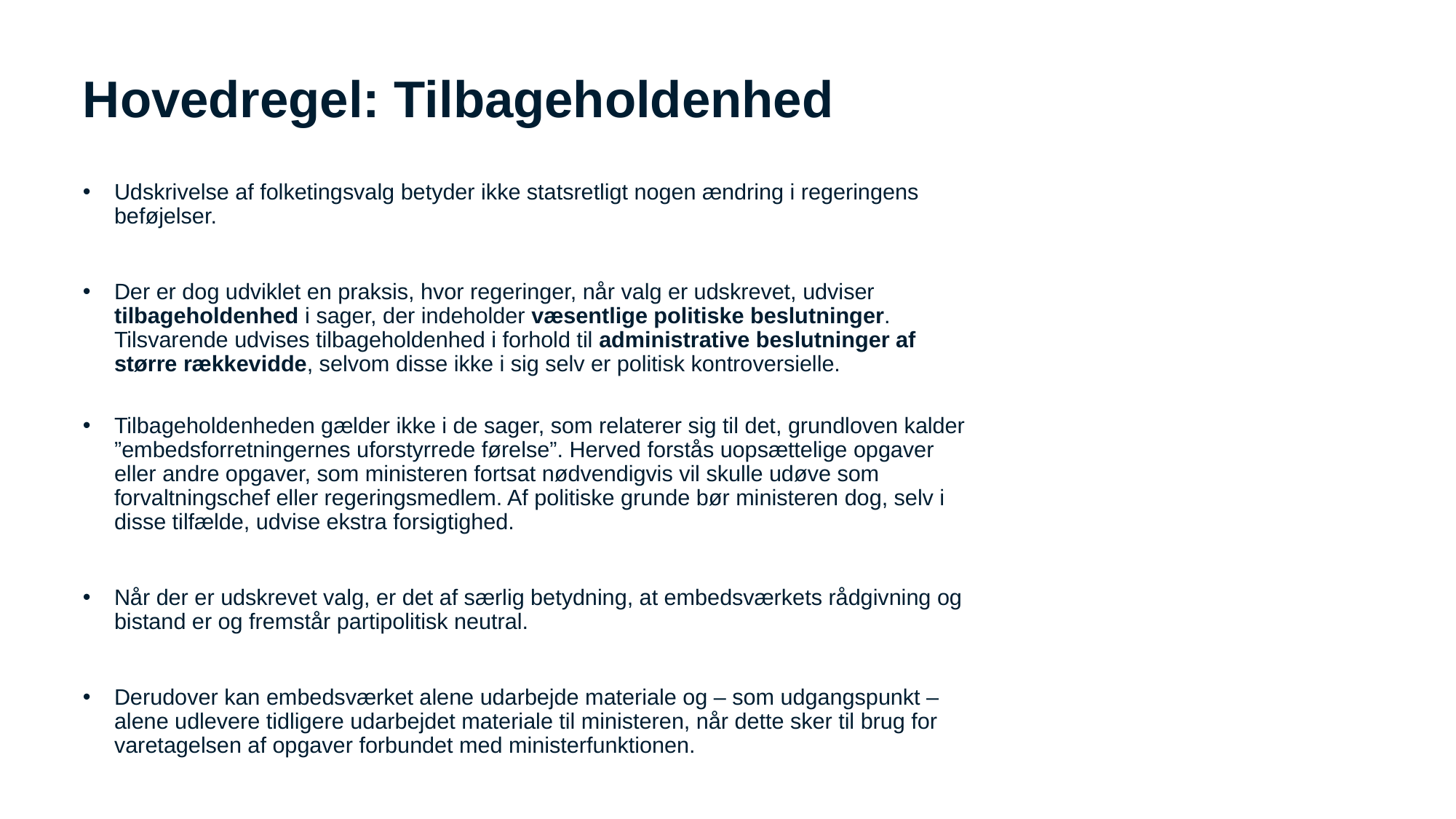

# Hovedregel: Tilbageholdenhed
Udskrivelse af folketingsvalg betyder ikke statsretligt nogen ændring i regeringens beføjelser.

Der er dog udviklet en praksis, hvor regeringer, når valg er udskrevet, udviser tilbageholdenhed i sager, der indeholder væsentlige politiske beslutninger. Tilsvarende udvises tilbageholdenhed i forhold til administrative beslutninger af større rækkevidde, selvom disse ikke i sig selv er politisk kontroversielle.
Tilbageholdenheden gælder ikke i de sager, som relaterer sig til det, grundloven kalder ”embedsforretningernes uforstyrrede førelse”. Herved forstås uopsættelige opgaver eller andre opgaver, som ministeren fortsat nødvendigvis vil skulle udøve som forvaltningschef eller regeringsmedlem. Af politiske grunde bør ministeren dog, selv i disse tilfælde, udvise ekstra forsigtighed.

Når der er udskrevet valg, er det af særlig betydning, at embedsværkets rådgivning og bistand er og fremstår partipolitisk neutral.

Derudover kan embedsværket alene udarbejde materiale og – som udgangspunkt – alene udlevere tidligere udarbejdet materiale til ministeren, når dette sker til brug for varetagelsen af opgaver forbundet med ministerfunktionen.